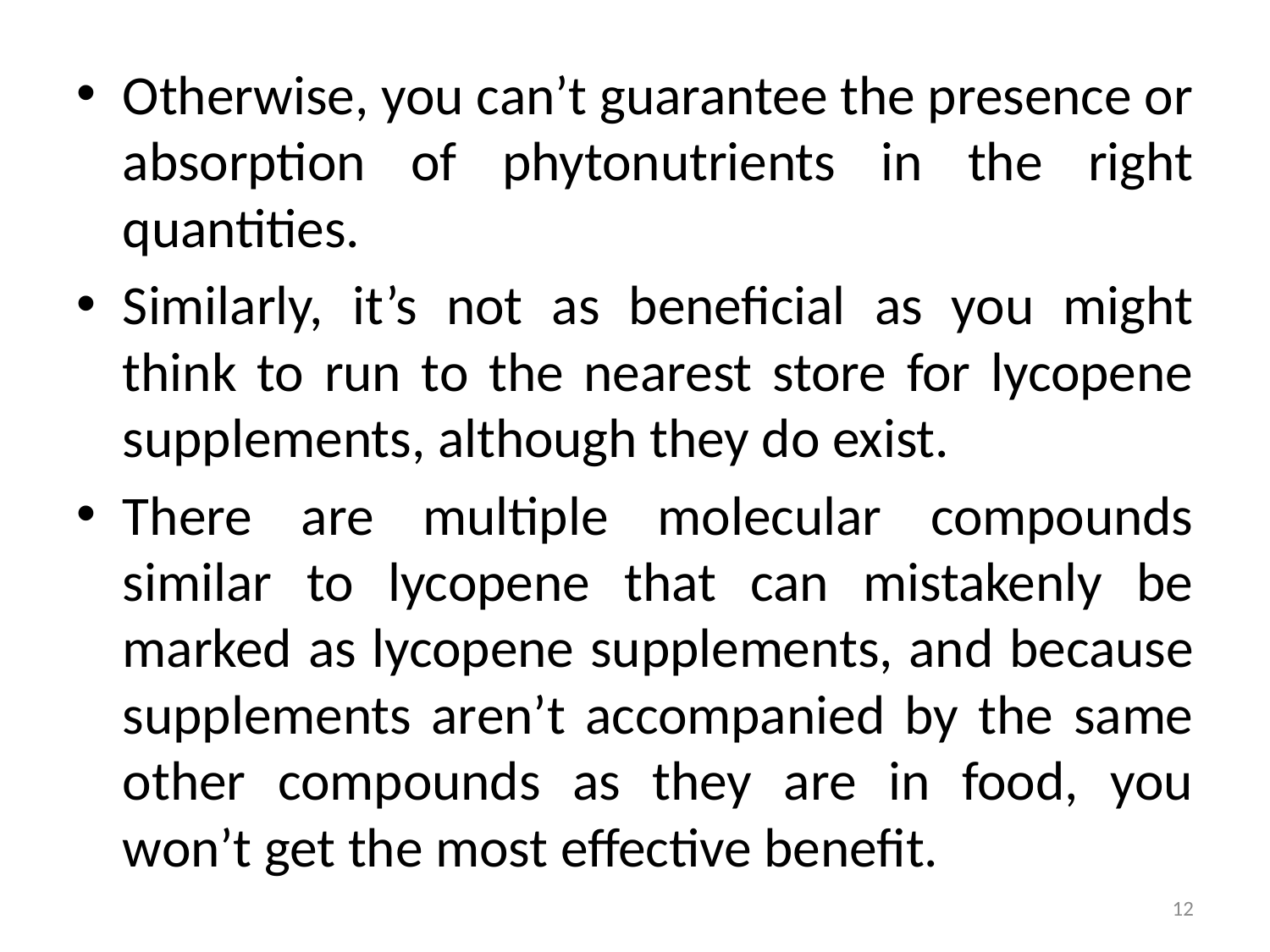

Otherwise, you can’t guarantee the presence or absorption of phytonutrients in the right quantities.
Similarly, it’s not as beneficial as you might think to run to the nearest store for lycopene supplements, although they do exist.
There are multiple molecular compounds similar to lycopene that can mistakenly be marked as lycopene supplements, and because supplements aren’t accompanied by the same other compounds as they are in food, you won’t get the most effective benefit.

12